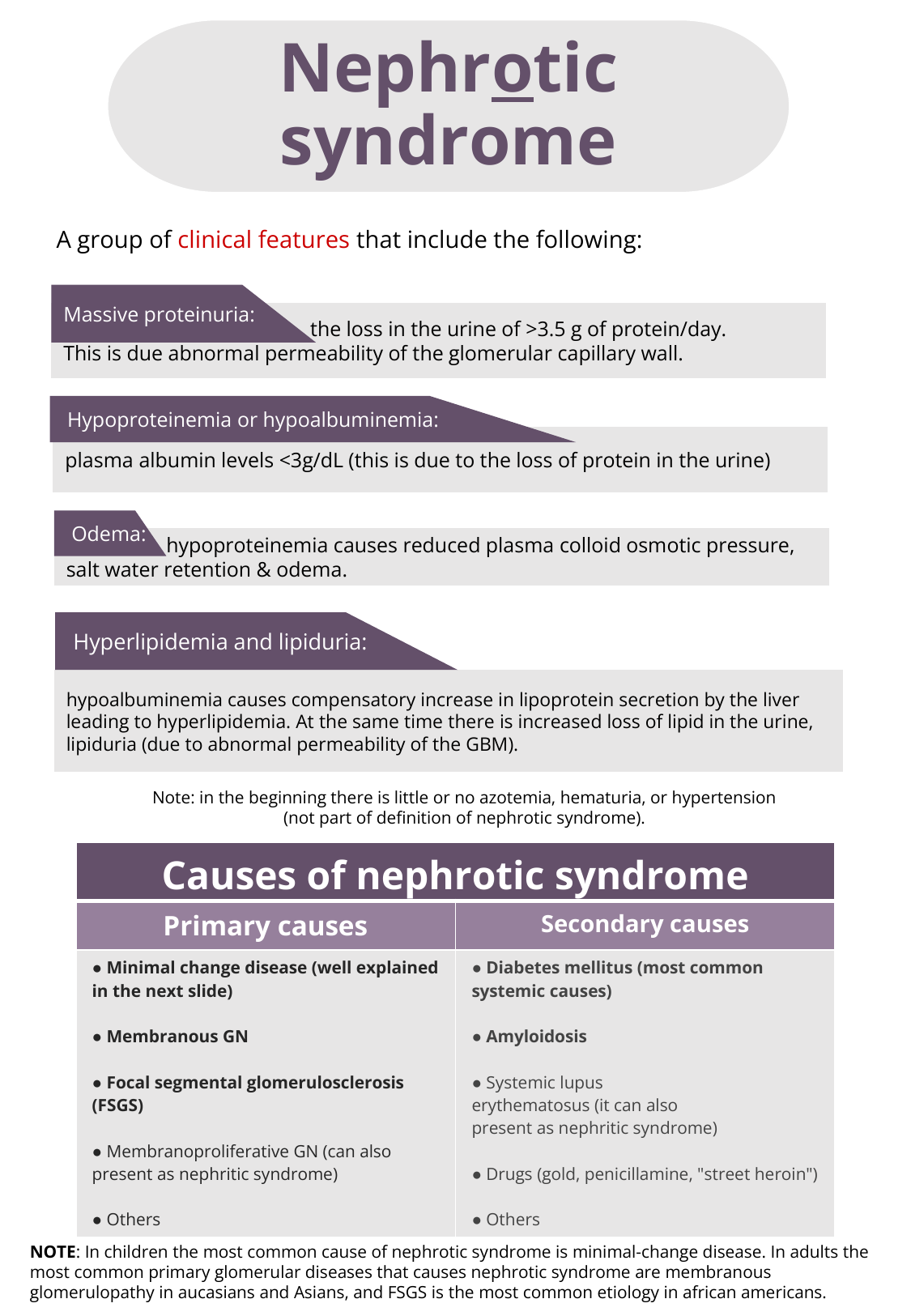

Nephrotic syndrome
A group of clinical features that include the following:
Massive proteinuria:
                                        Is    the loss in the urine of >3.5 g of protein/day.
This is due abnormal permeability of the glomerular capillary wall.
 Hypoproteinemia or hypoalbuminemia:
plasma albumin levels <3g/dL (this is due to the loss of protein in the urine)
 Odema:
                   hypoproteinemia causes reduced plasma colloid osmotic pressure, salt water retention & odema.
 Hyperlipidemia and lipiduria:
hypoalbuminemia causes compensatory increase in lipoprotein secretion by the liver leading to hyperlipidemia. At the same time there is increased loss of lipid in the urine, lipiduria (due to abnormal permeability of the GBM).
Note: in the beginning there is little or no azotemia, hematuria, or hypertension
(not part of definition of nephrotic syndrome).
| Causes of nephrotic syndrome |  |
| --- | --- |
| Primary causes | Secondary causes |
| ● Minimal change disease (well explained in the next slide) ● Membranous GN ● Focal segmental glomerulosclerosis (FSGS) ● Membranoproliferative GN (can also present as nephritic syndrome) ● Others | ● Diabetes mellitus (most common systemic causes) ● Amyloidosis ● Systemic lupus erythematosus (it can also present as nephritic syndrome) ● Drugs (gold, penicillamine, "street heroin") ● Others |
NOTE: In children the most common cause of nephrotic syndrome is minimal-change disease. In adults the most common primary glomerular diseases that causes nephrotic syndrome are membranous glomerulopathy in aucasians and Asians, and FSGS is the most common etiology in african americans.